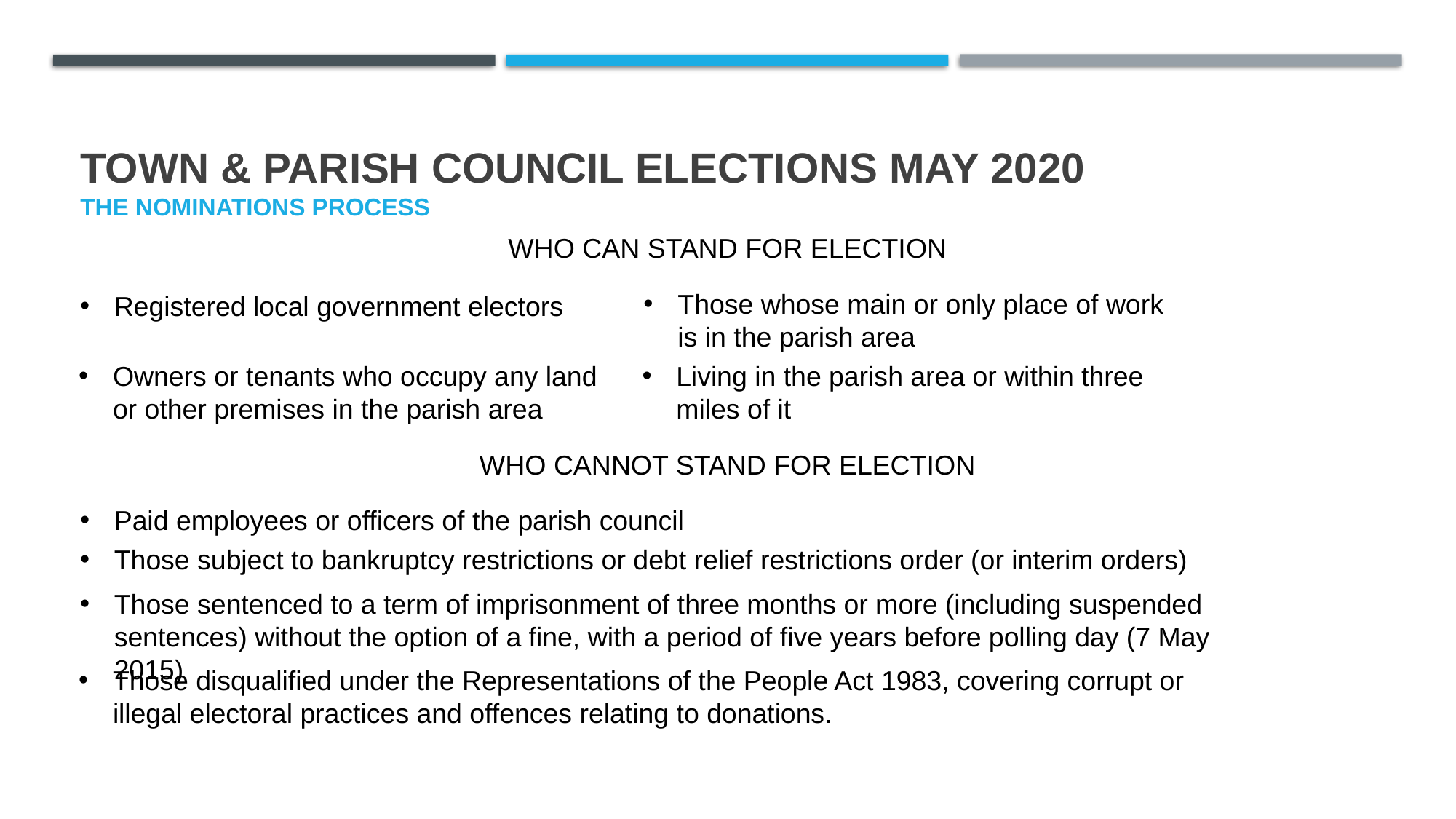

# TOWN & PARISH COUNCIL ELECTIONS MAY 2020 THE NOMINATIONS PROCESS
WHO CAN STAND FOR ELECTION
Those whose main or only place of work is in the parish area
Registered local government electors
Owners or tenants who occupy any land or other premises in the parish area
Living in the parish area or within three miles of it
WHO CANNOT STAND FOR ELECTION
Paid employees or officers of the parish council
Those subject to bankruptcy restrictions or debt relief restrictions order (or interim orders)
Those sentenced to a term of imprisonment of three months or more (including suspended sentences) without the option of a fine, with a period of five years before polling day (7 May 2015)
Those disqualified under the Representations of the People Act 1983, covering corrupt or illegal electoral practices and offences relating to donations.